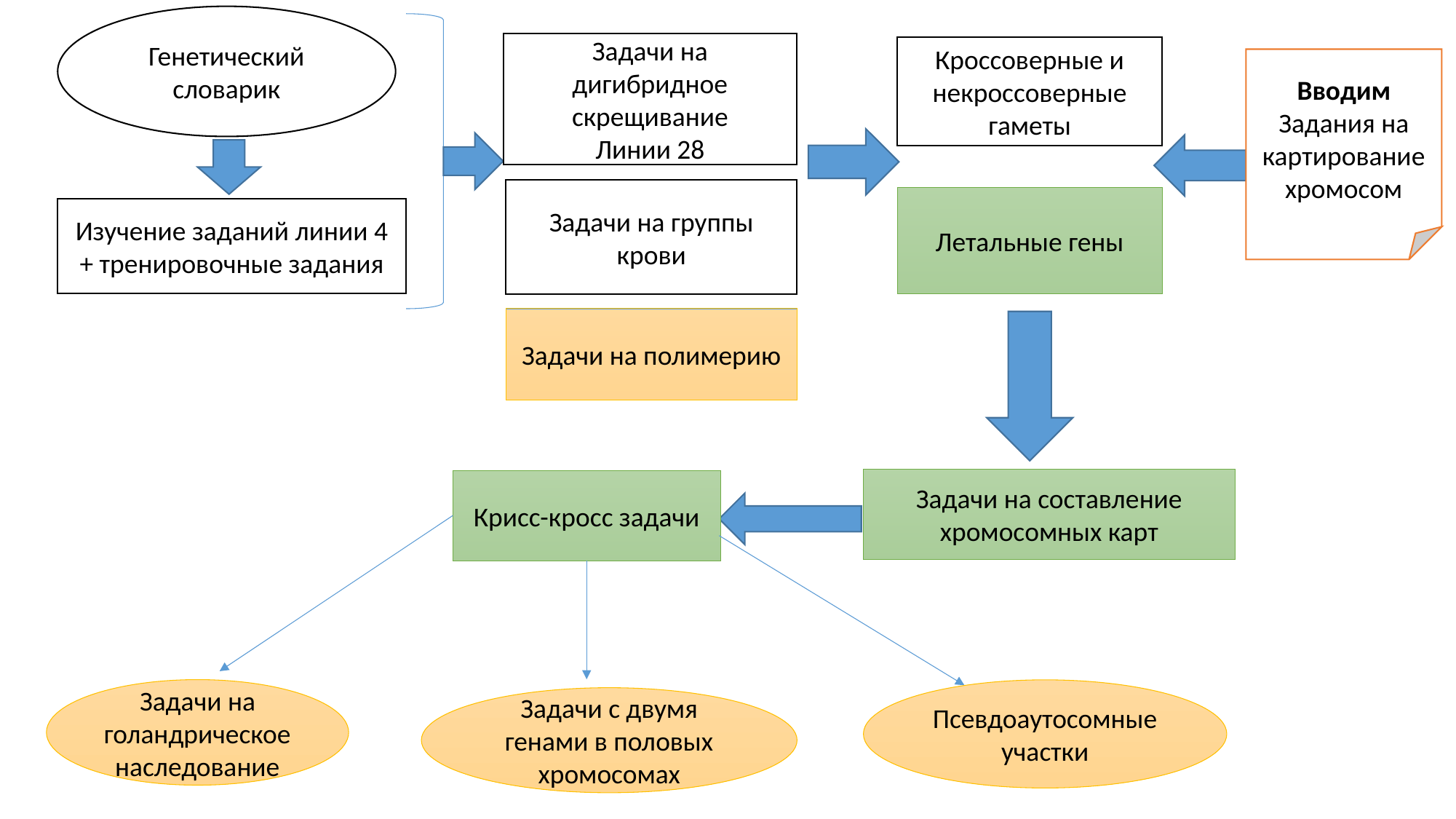

Генетический словарик

Задачи на дигибридное скрещивание
Линии 28
Кроссоверные и некроссоверные гаметы
Вводим
Задания на картирование хромосом

Задачи на группы крови
Летальные гены
Изучение заданий линии 4
+ тренировочные задания
Задачи на полимерию

Задачи на составление хромосомных карт
Крисс-кросс задачи

Задачи на голандрическое наследование
Псевдоаутосомные участки
Задачи с двумя генами в половых хромосомах